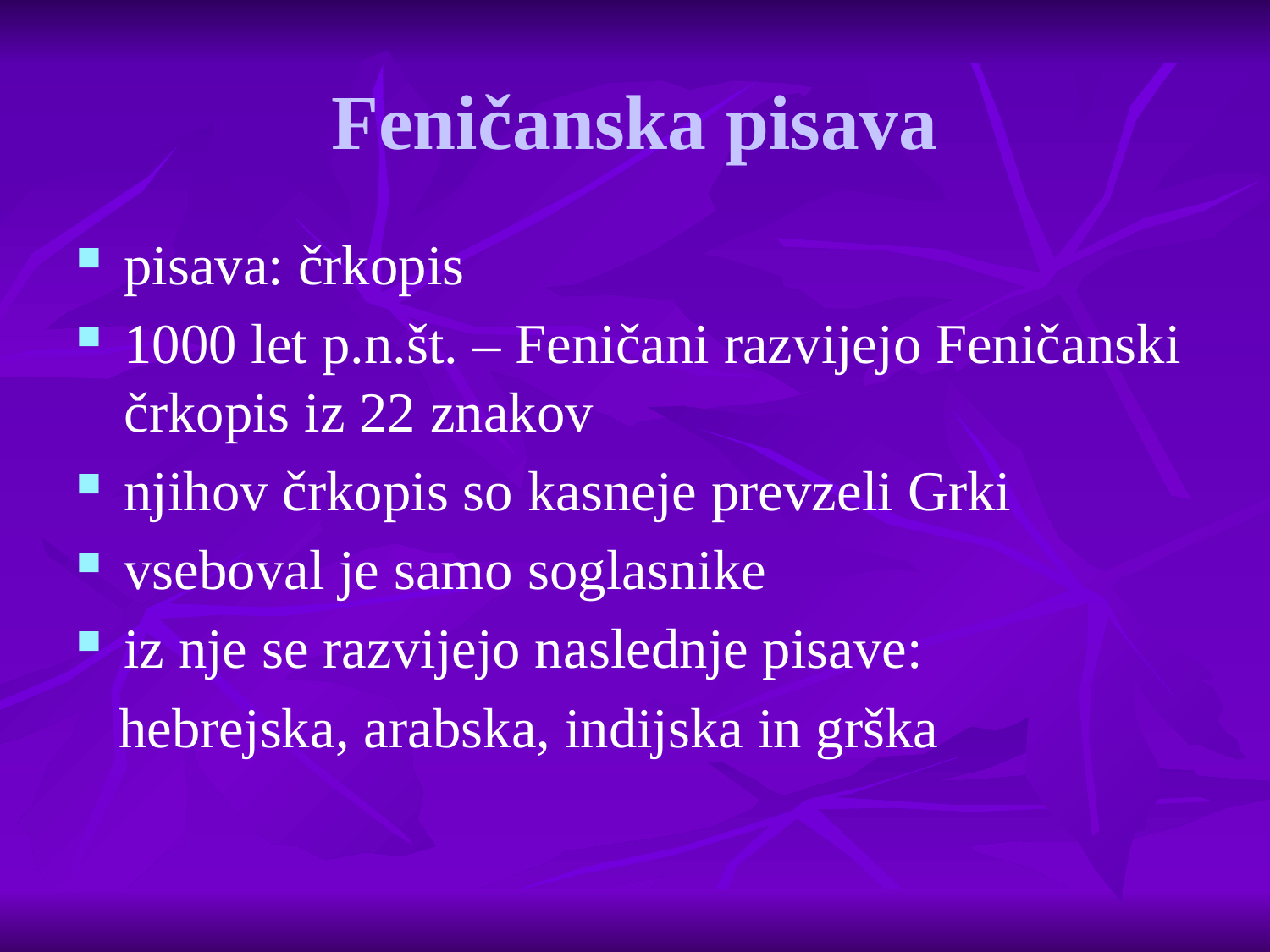

# Feničanska pisava
pisava: črkopis
1000 let p.n.št. – Feničani razvijejo Feničanski črkopis iz 22 znakov
njihov črkopis so kasneje prevzeli Grki
vseboval je samo soglasnike
iz nje se razvijejo naslednje pisave:
   hebrejska, arabska, indijska in grška